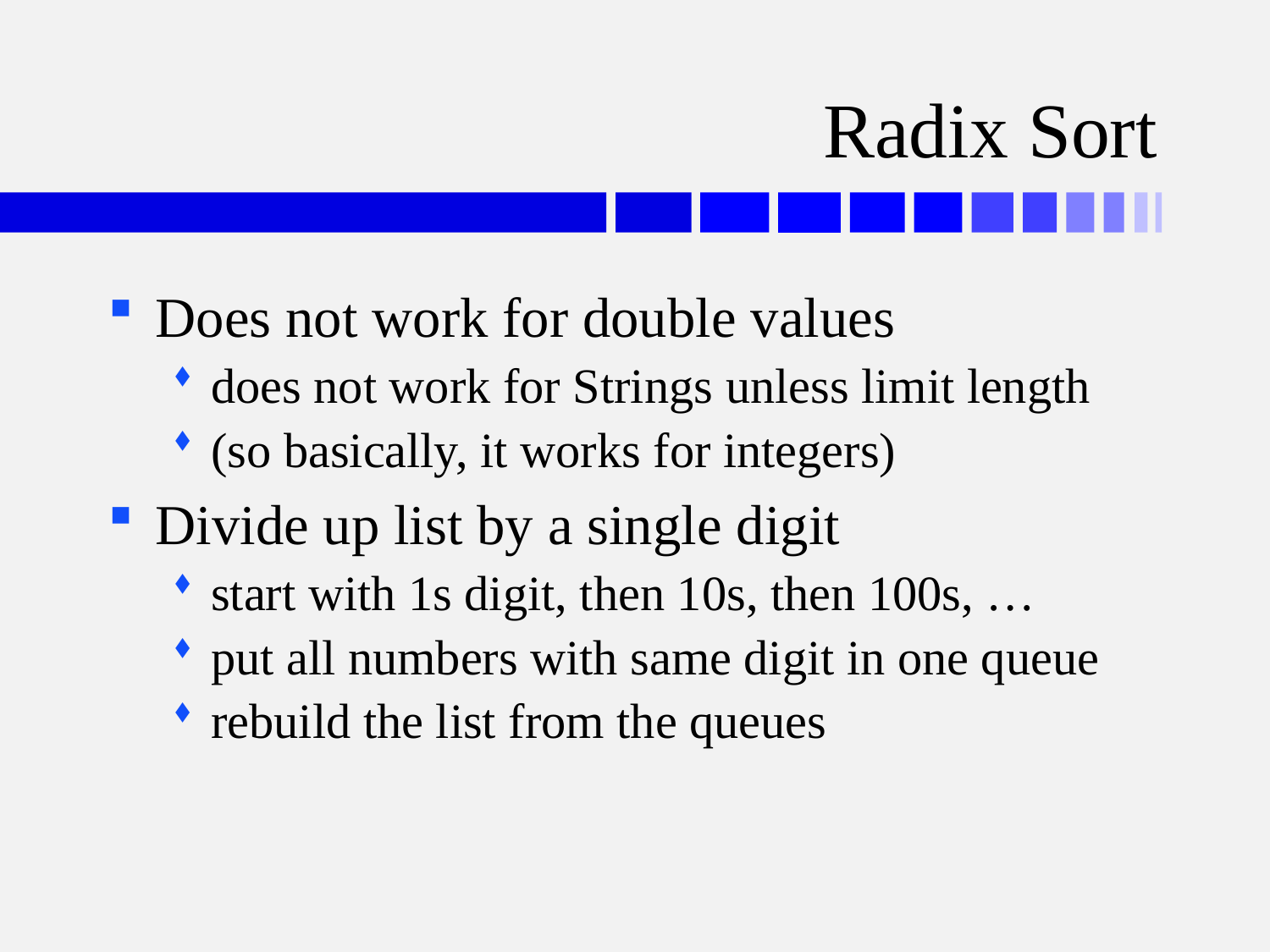

# Radix Sort
Does not work for double values
does not work for Strings unless limit length
(so basically, it works for integers)
Divide up list by a single digit
start with 1s digit, then 10s, then 100s, …
put all numbers with same digit in one queue
rebuild the list from the queues